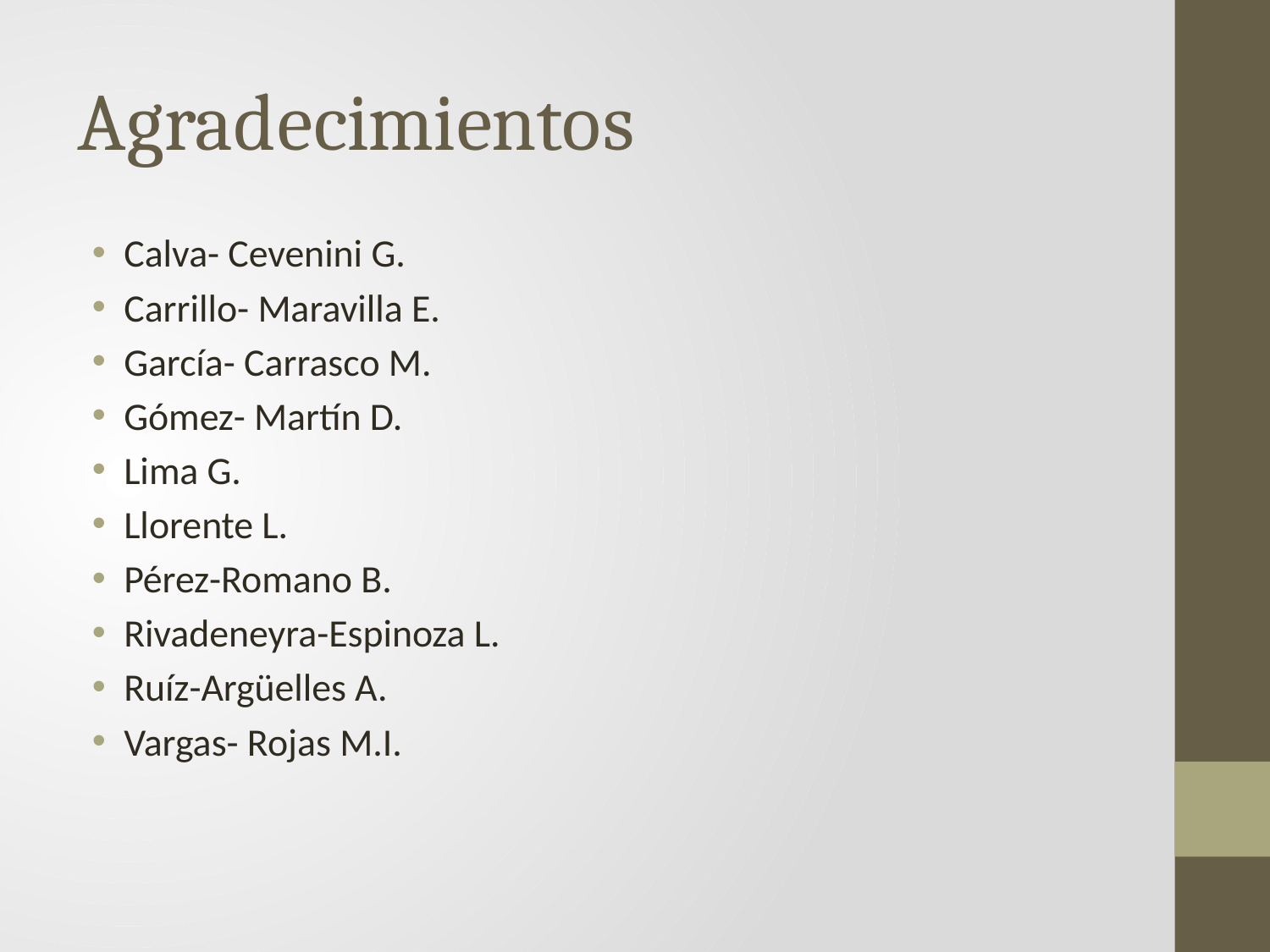

# Agradecimientos
Calva- Cevenini G.
Carrillo- Maravilla E.
García- Carrasco M.
Gómez- Martín D.
Lima G.
Llorente L.
Pérez-Romano B.
Rivadeneyra-Espinoza L.
Ruíz-Argüelles A.
Vargas- Rojas M.I.